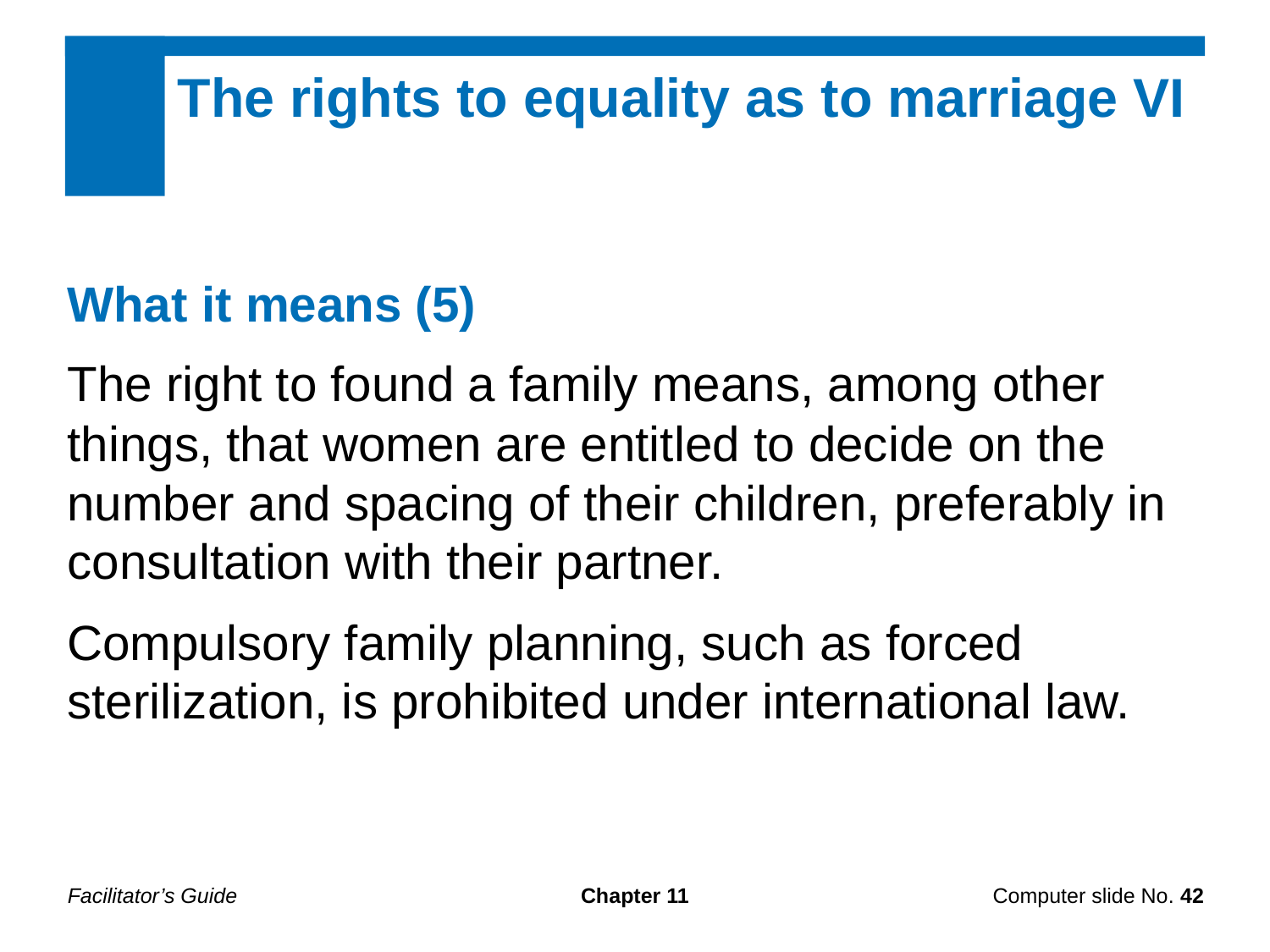

The rights to equality as to marriage VI
What it means (5)
The right to found a family means, among other things, that women are entitled to decide on the number and spacing of their children, preferably in consultation with their partner.
Compulsory family planning, such as forced sterilization, is prohibited under international law.
Facilitator’s Guide
Chapter 11
Computer slide No. 42